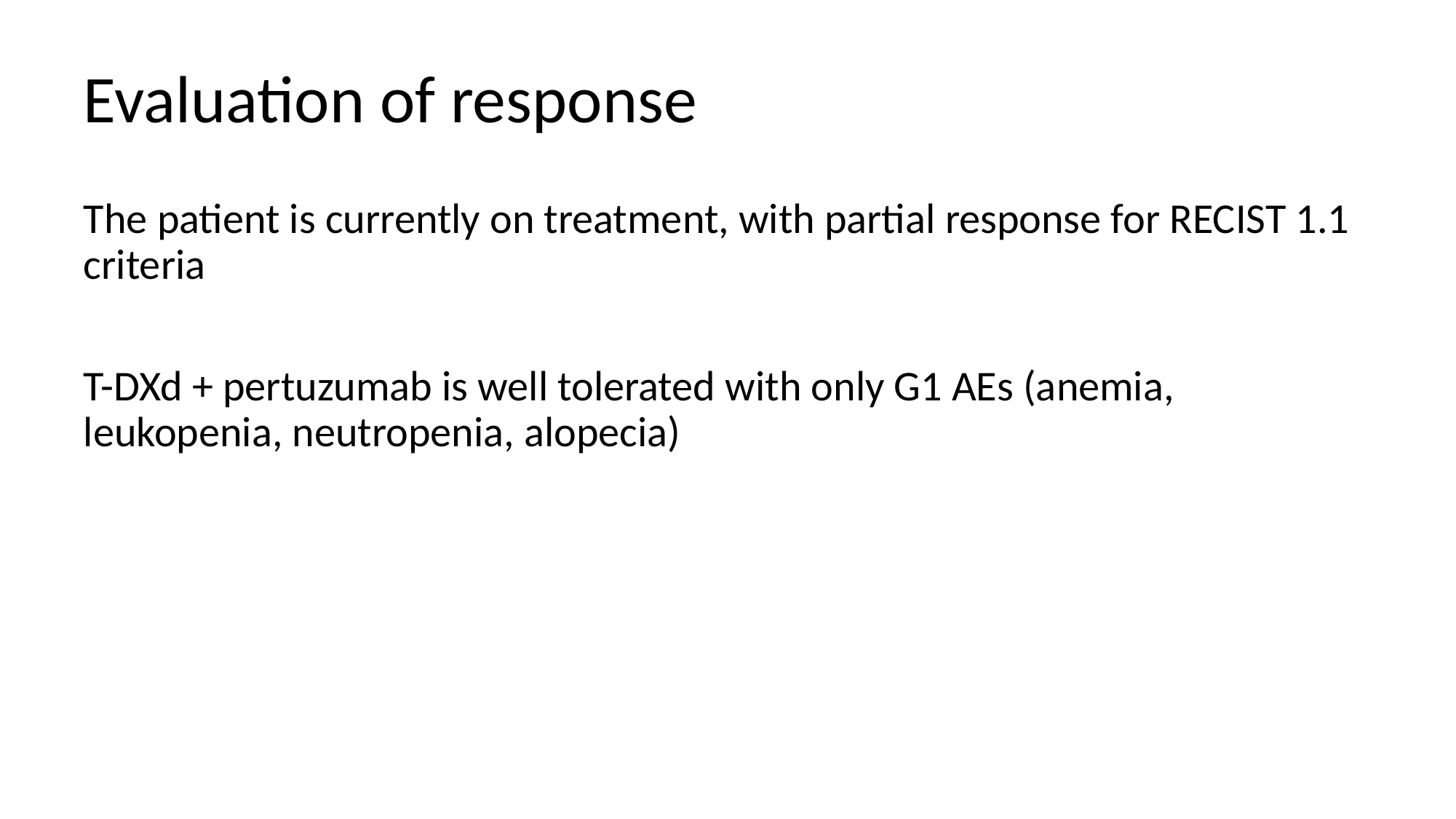

Evaluation of response
The patient is currently on treatment, with partial response for RECIST 1.1 criteria

T-DXd + pertuzumab is well tolerated with only G1 AEs (anemia, leukopenia, neutropenia, alopecia)